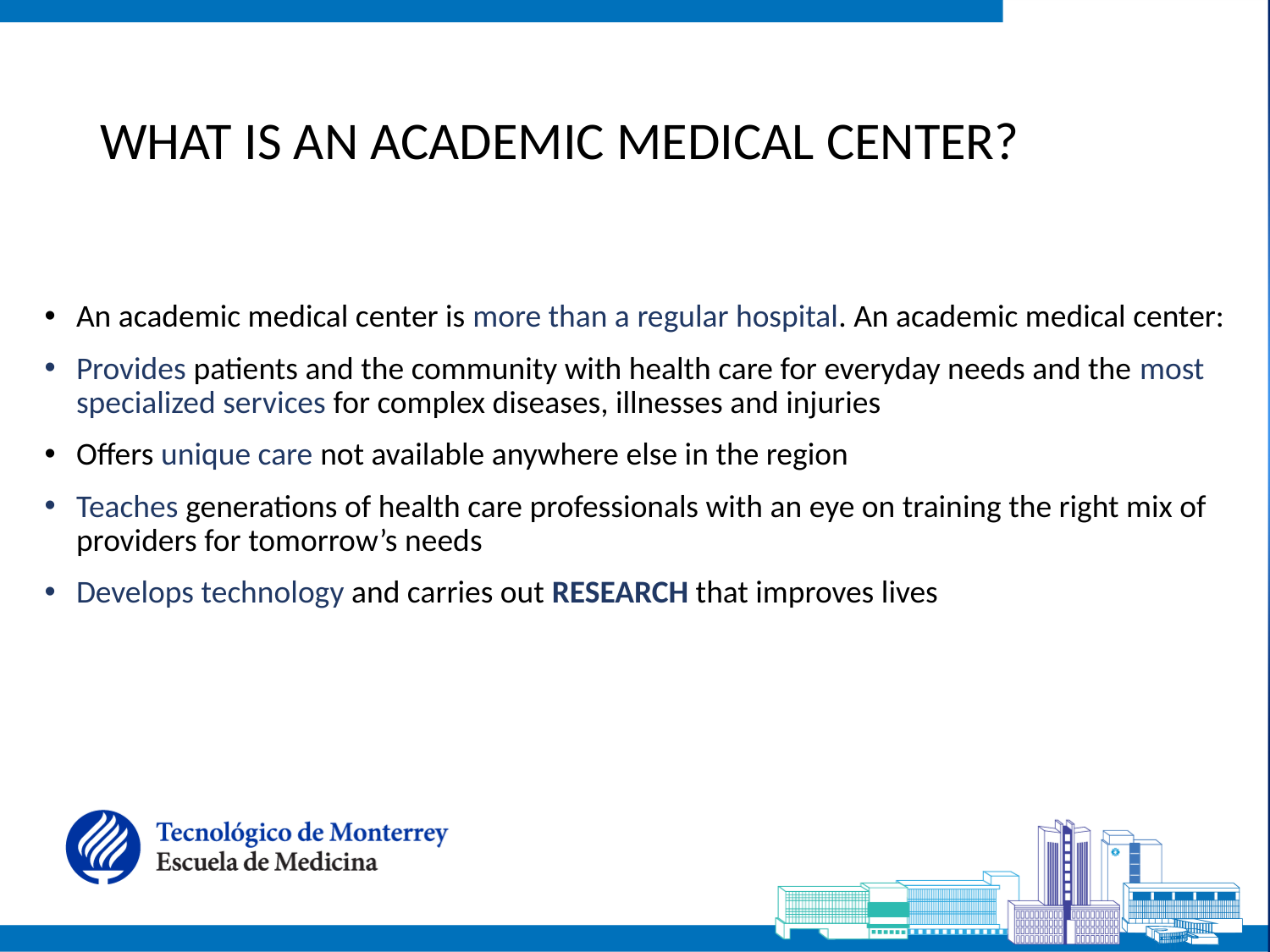

# WHAT IS AN ACADEMIC MEDICAL CENTER?
An academic medical center is more than a regular hospital. An academic medical center:
Provides patients and the community with health care for everyday needs and the most specialized services for complex diseases, illnesses and injuries
Offers unique care not available anywhere else in the region
Teaches generations of health care professionals with an eye on training the right mix of providers for tomorrow’s needs
Develops technology and carries out RESEARCH that improves lives